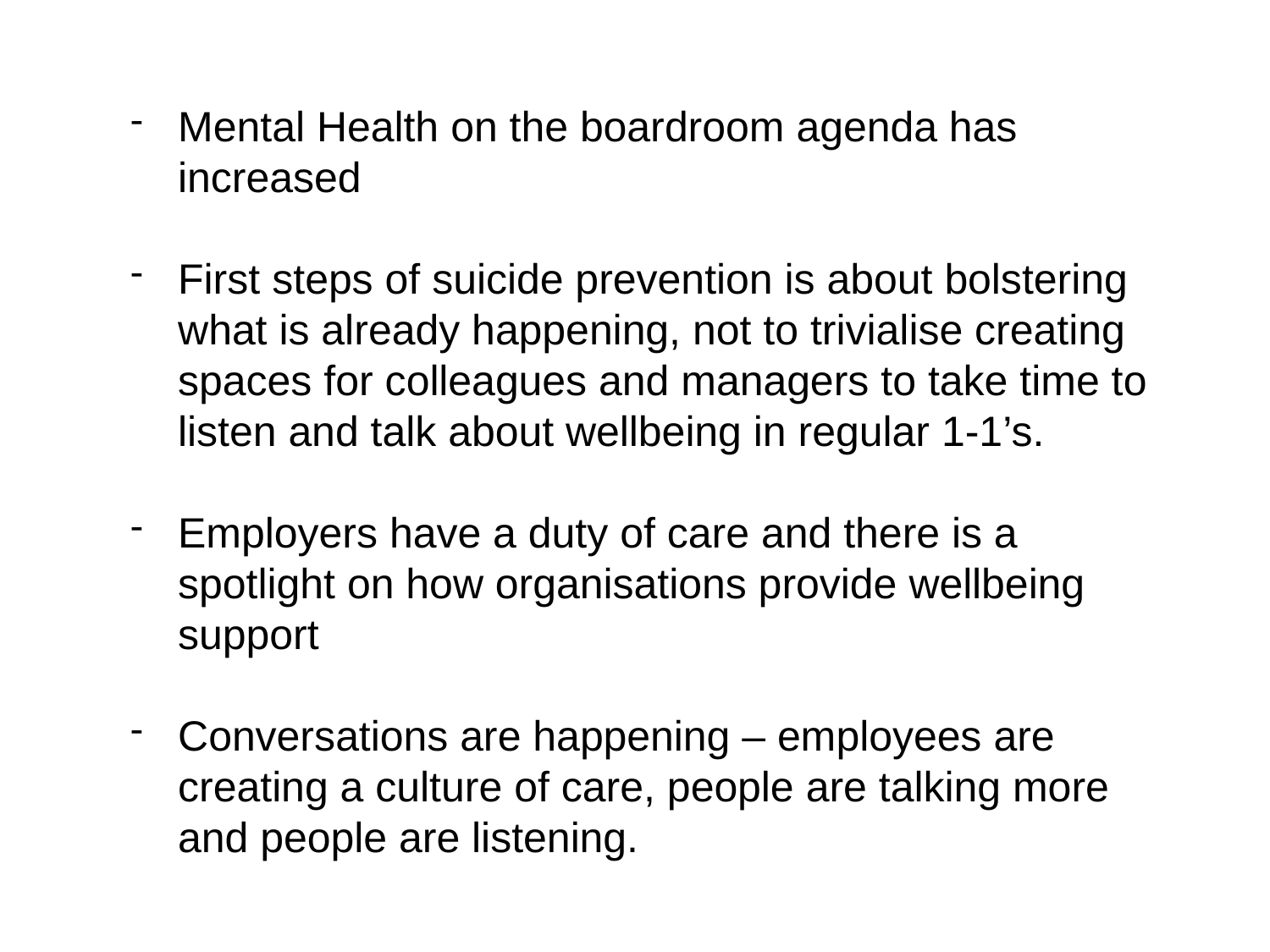

Mental Health on the boardroom agenda has increased

First steps of suicide prevention is about bolstering what is already happening, not to trivialise creating spaces for colleagues and managers to take time to listen and talk about wellbeing in regular 1-1’s.

Employers have a duty of care and there is a spotlight on how organisations provide wellbeing support

Conversations are happening – employees are creating a culture of care, people are talking more and people are listening.